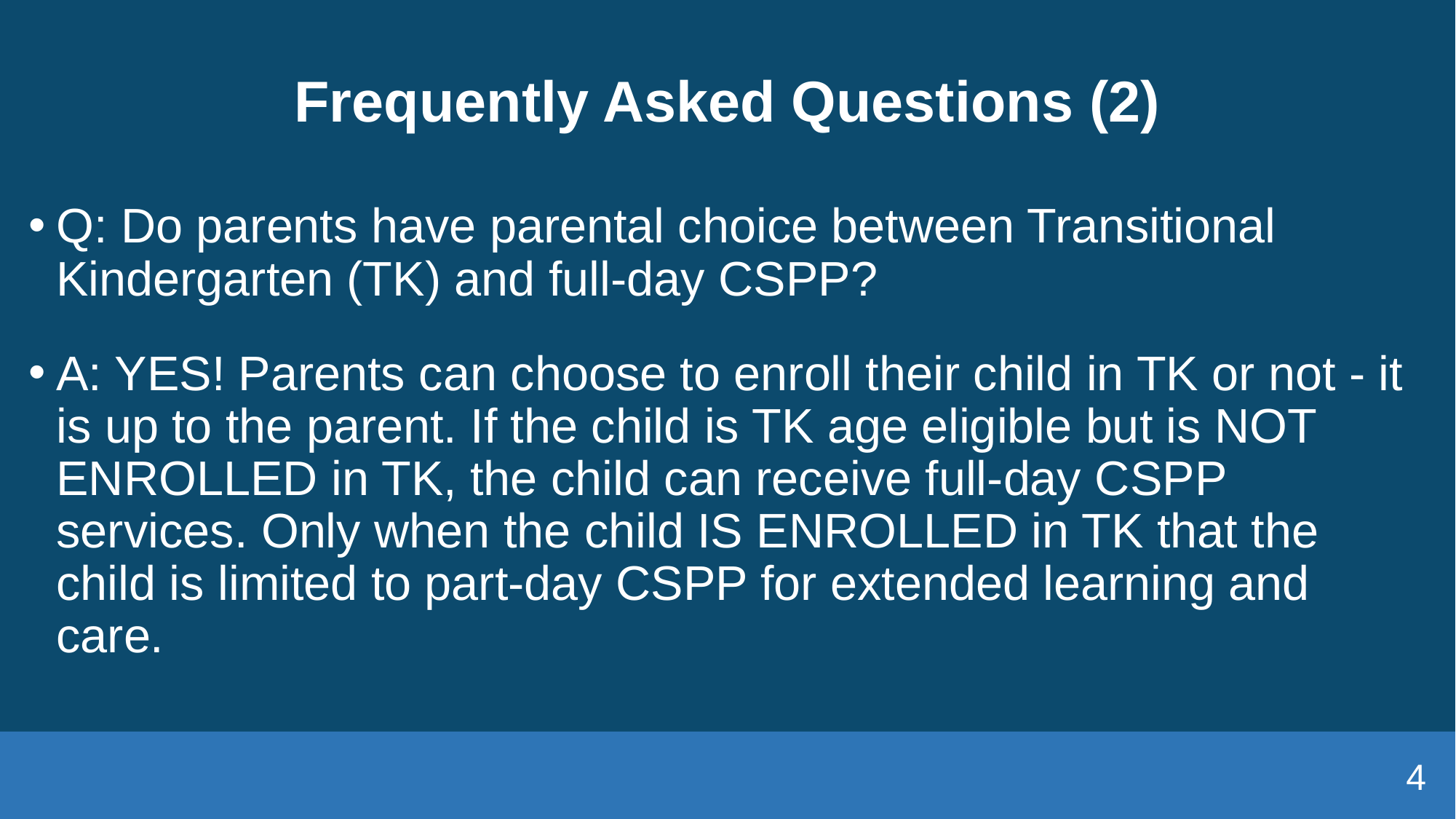

# Frequently Asked Questions (2)
Q: Do parents have parental choice between Transitional Kindergarten (TK) and full-day CSPP?
A: YES! Parents can choose to enroll their child in TK or not - it is up to the parent. If the child is TK age eligible but is NOT ENROLLED in TK, the child can receive full-day CSPP services. Only when the child IS ENROLLED in TK that the child is limited to part-day CSPP for extended learning and care.
4